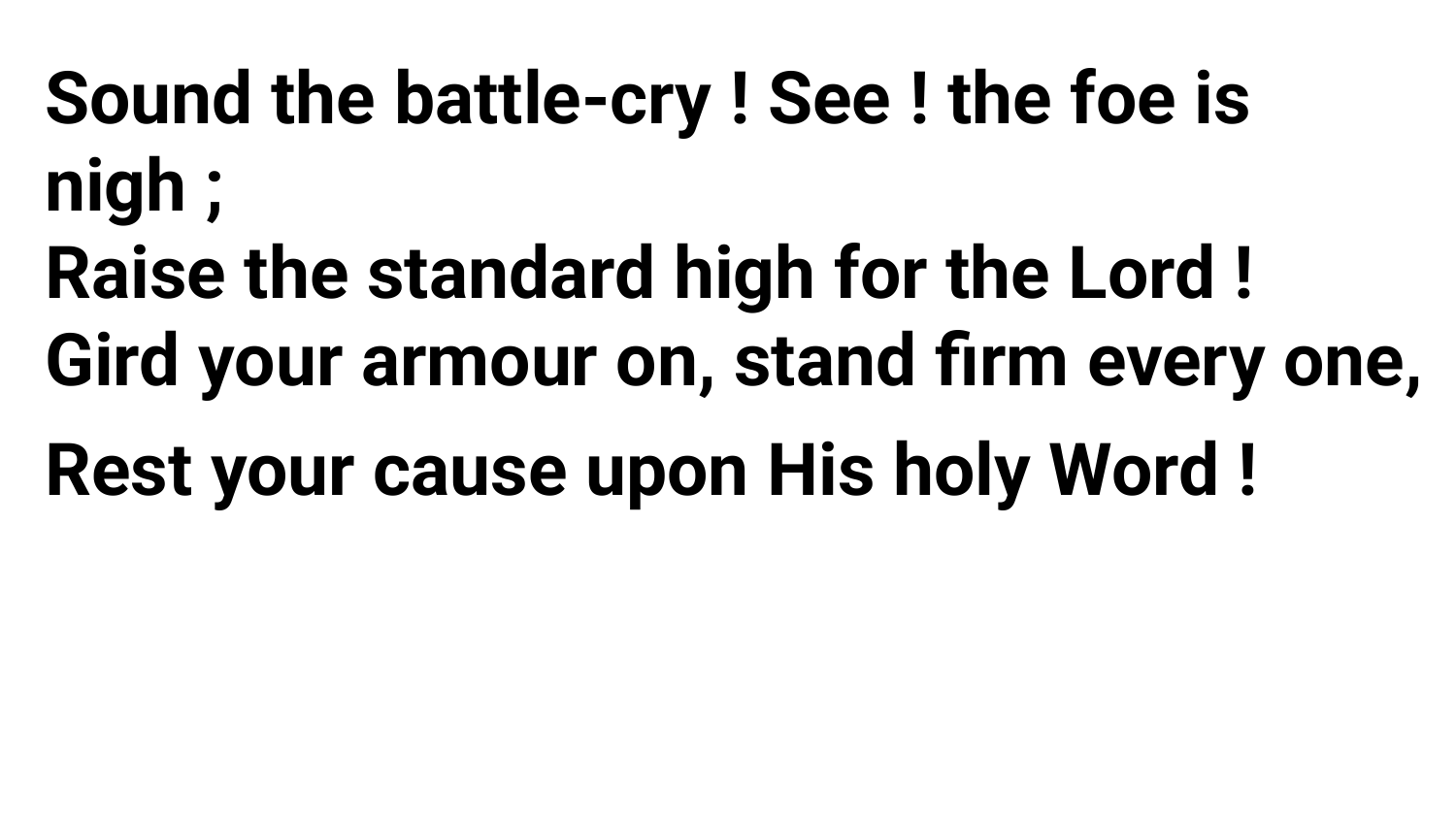

Sound the battle-cry ! See ! the foe is nigh ;
Raise the standard high for the Lord !
Gird your armour on, stand firm every one,
Rest your cause upon His holy Word !